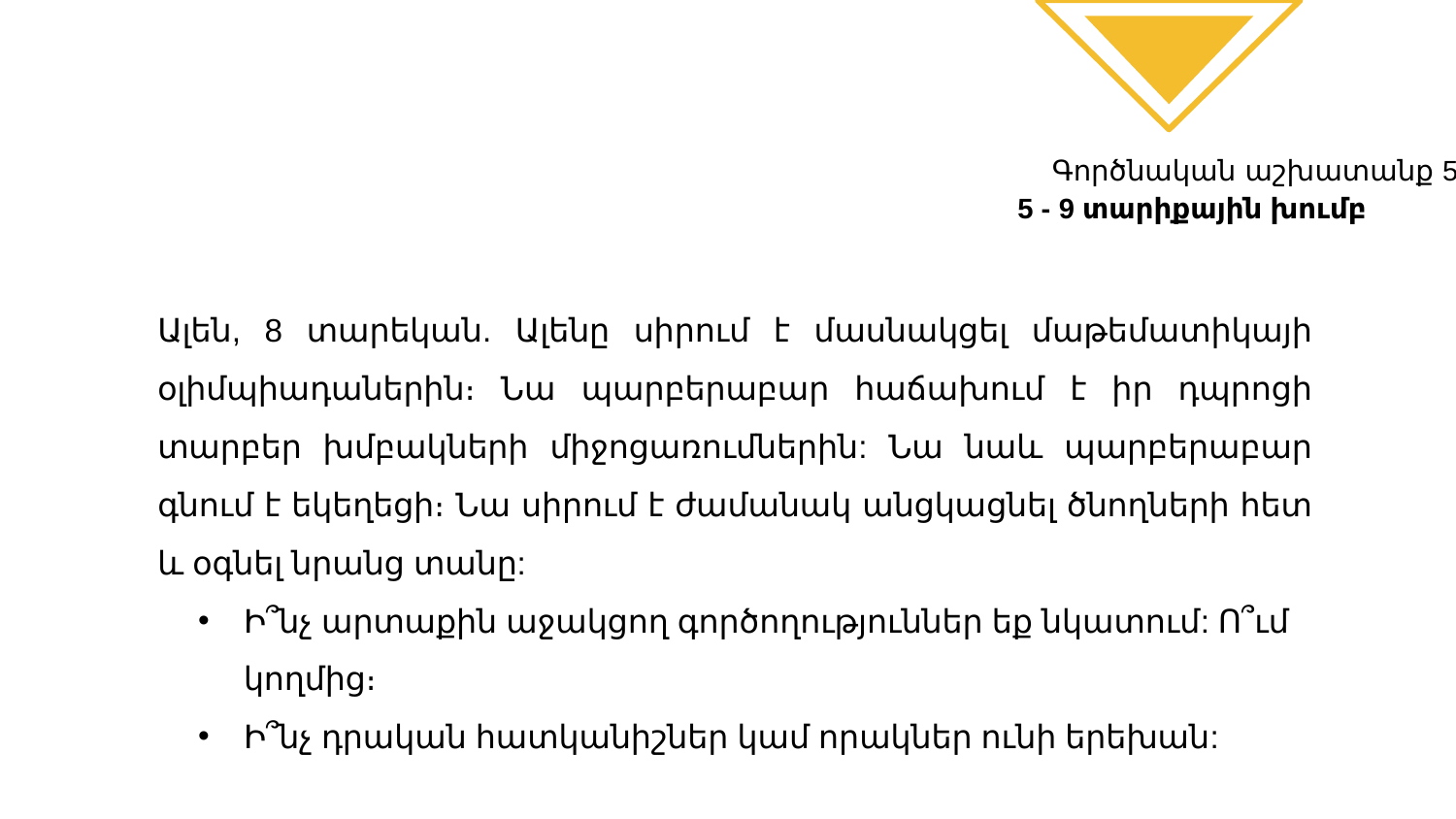

Գործնական աշխատանք 5
5 - 9 տարիքային խումբ
Ալեն, 8 տարեկան. Ալենը սիրում է մասնակցել մաթեմատիկայի օլիմպիադաներին։ Նա պարբերաբար հաճախում է իր դպրոցի տարբեր խմբակների միջոցառումներին: Նա նաև պարբերաբար գնում է եկեղեցի։ Նա սիրում է ժամանակ անցկացնել ծնողների հետ և օգնել նրանց տանը:
Ի՞նչ արտաքին աջակցող գործողություններ եք նկատում: Ո՞ւմ կողմից։
Ի՞նչ դրական հատկանիշներ կամ որակներ ունի երեխան: